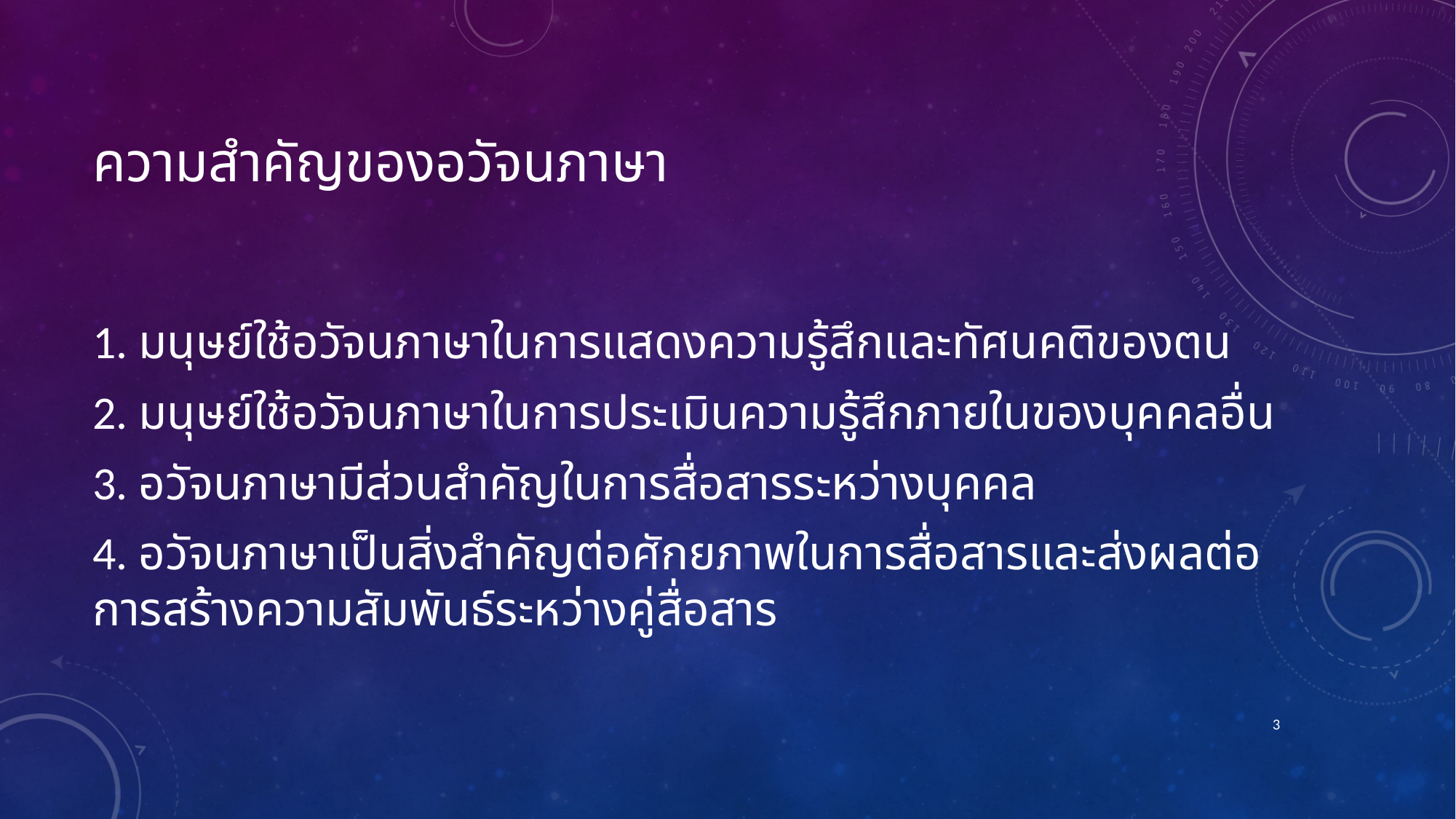

# ความสำคัญของอวัจนภาษา
1. มนุษย์ใช้อวัจนภาษาในการแสดงความรู้สึกและทัศนคติของตน
2. มนุษย์ใช้อวัจนภาษาในการประเมินความรู้สึกภายในของบุคคลอื่น
3. อวัจนภาษามีส่วนสำคัญในการสื่อสารระหว่างบุคคล
4. อวัจนภาษาเป็นสิ่งสำคัญต่อศักยภาพในการสื่อสารและส่งผลต่อการสร้างความสัมพันธ์ระหว่างคู่สื่อสาร
3